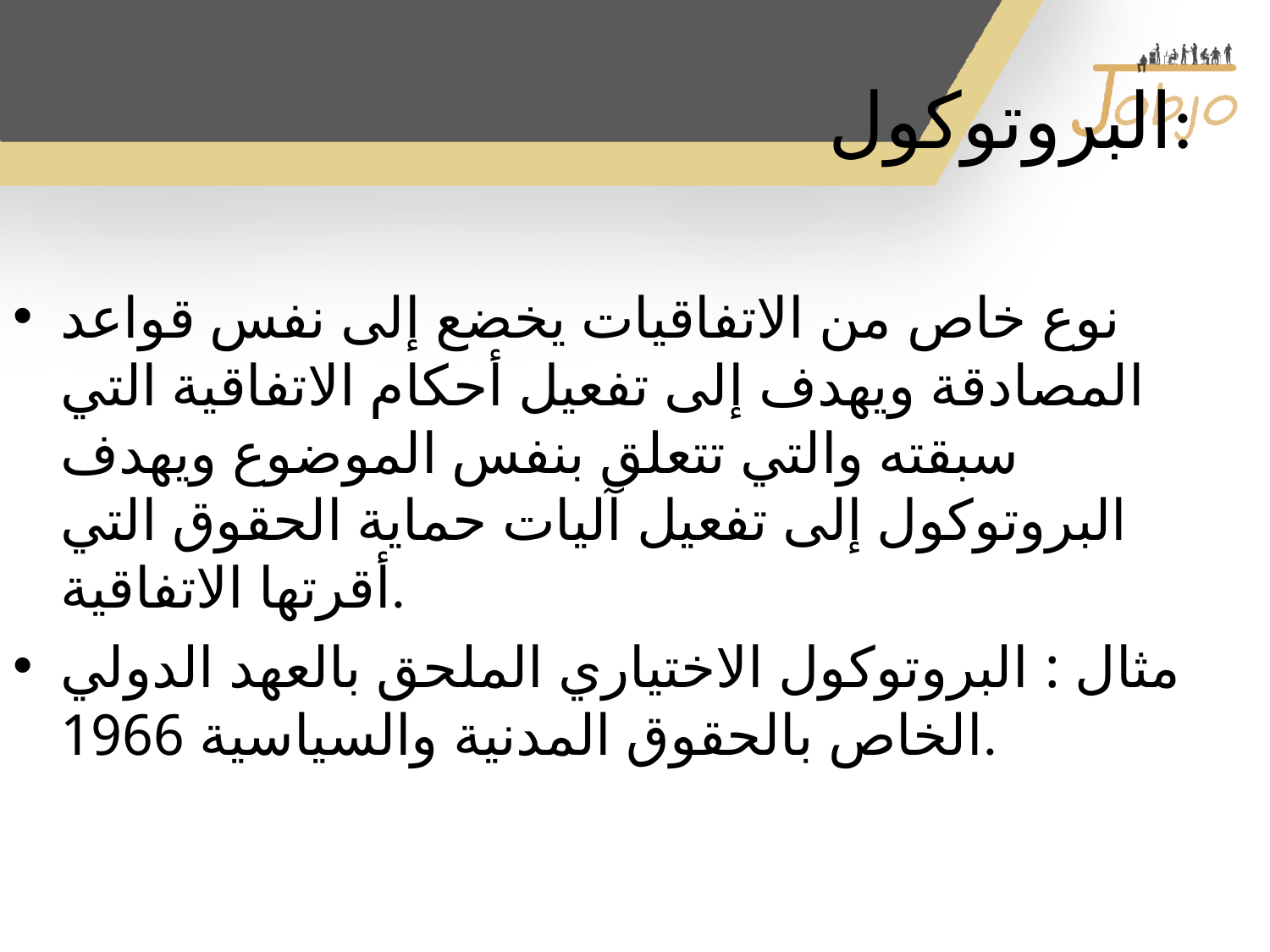

# البروتوكول:
نوع خاص من الاتفاقيات يخضع إلى نفس قواعد المصادقة ويهدف إلى تفعيل أحكام الاتفاقية التي سبقته والتي تتعلق بنفس الموضوع ويهدف البروتوكول إلى تفعيل آليات حماية الحقوق التي أقرتها الاتفاقية.
مثال : البروتوكول الاختياري الملحق بالعهد الدولي الخاص بالحقوق المدنية والسياسية 1966.